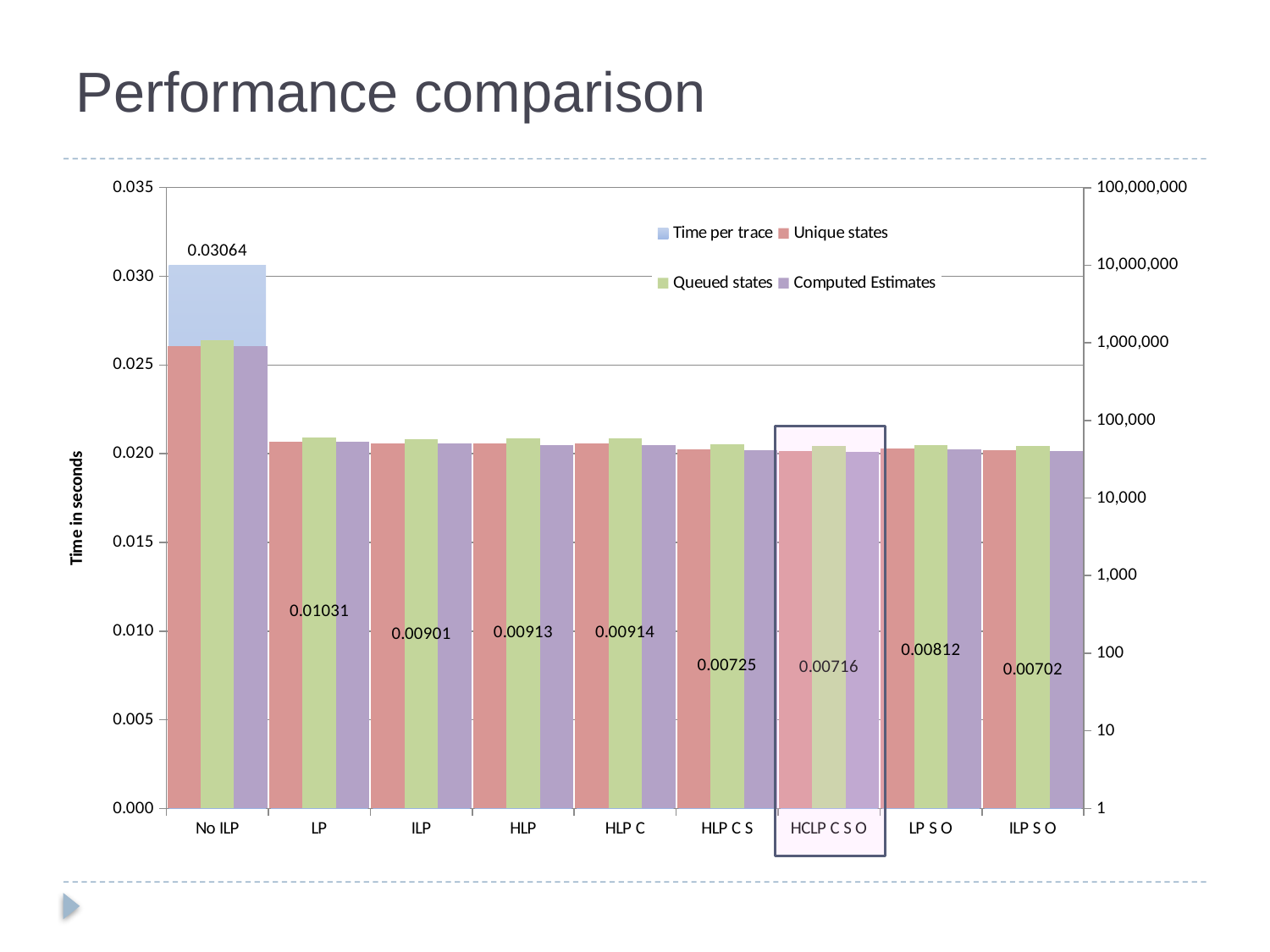

# Performance comparison

### Chart

| Category | Time per trace | Unique states | Queued states | Computed Estimates |
|---|---|---|---|---|
| No ILP | 0.030644883929438517 | 916790.9421079516 | 1071585.0292865657 | 916519.1864464498 |
| LP | 0.01030690339907989 | 53725.780861569896 | 59723.09126511153 | 53570.94738634429 |
| ILP | 0.009014244738415333 | 51036.31363868551 | 57181.30648731483 | 50880.944832283334 |
| HLP | 0.009128956149800162 | 50733.773369657756 | 58330.4779499404 | 48588.61757193939 |
| HLP C | 0.00913981701801185 | 50731.7551506896 | 58327.2353141495 | 48590.38021454112 |
| HLP C S | 0.0072469311881803835 | 42848.03286225098 | 49463.94755661502 | 41559.62353141495 |
| HCLP C S O | 0.007157890322035305 | 40696.119700323514 | 46812.48152562574 | 39454.112719223565 |
| LP S O | 0.008115843391808566 | 43010.01430274136 | 48076.898348373914 | 42850.474885067255 |
| ILP S O | 0.0070191764119975405 | 41037.18287076452 | 46367.51609058403 | 40876.93887280776 |